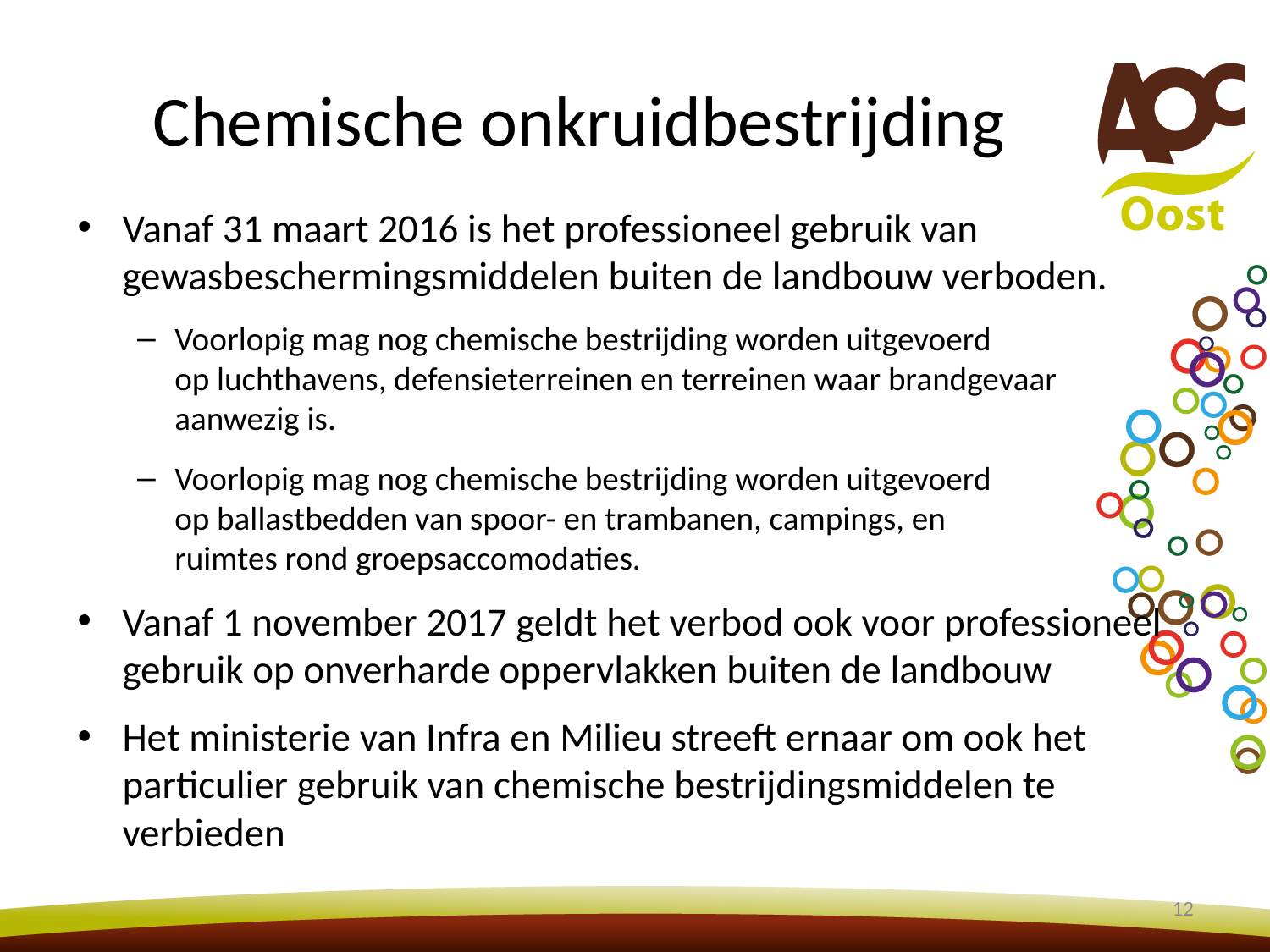

# Chemische onkruidbestrijding
Vanaf 31 maart 2016 is het professioneel gebruik van gewasbeschermingsmiddelen buiten de landbouw verboden.
Voorlopig mag nog chemische bestrijding worden uitgevoerd
op luchthavens, defensieterreinen en terreinen waar brandgevaar aanwezig is.
Voorlopig mag nog chemische bestrijding worden uitgevoerd
op ballastbedden van spoor- en trambanen, campings, en
ruimtes rond groepsaccomodaties.
Vanaf 1 november 2017 geldt het verbod ook voor professioneel gebruik op onverharde oppervlakken buiten de landbouw
Het ministerie van Infra en Milieu streeft ernaar om ook het particulier gebruik van chemische bestrijdingsmiddelen te verbieden
12